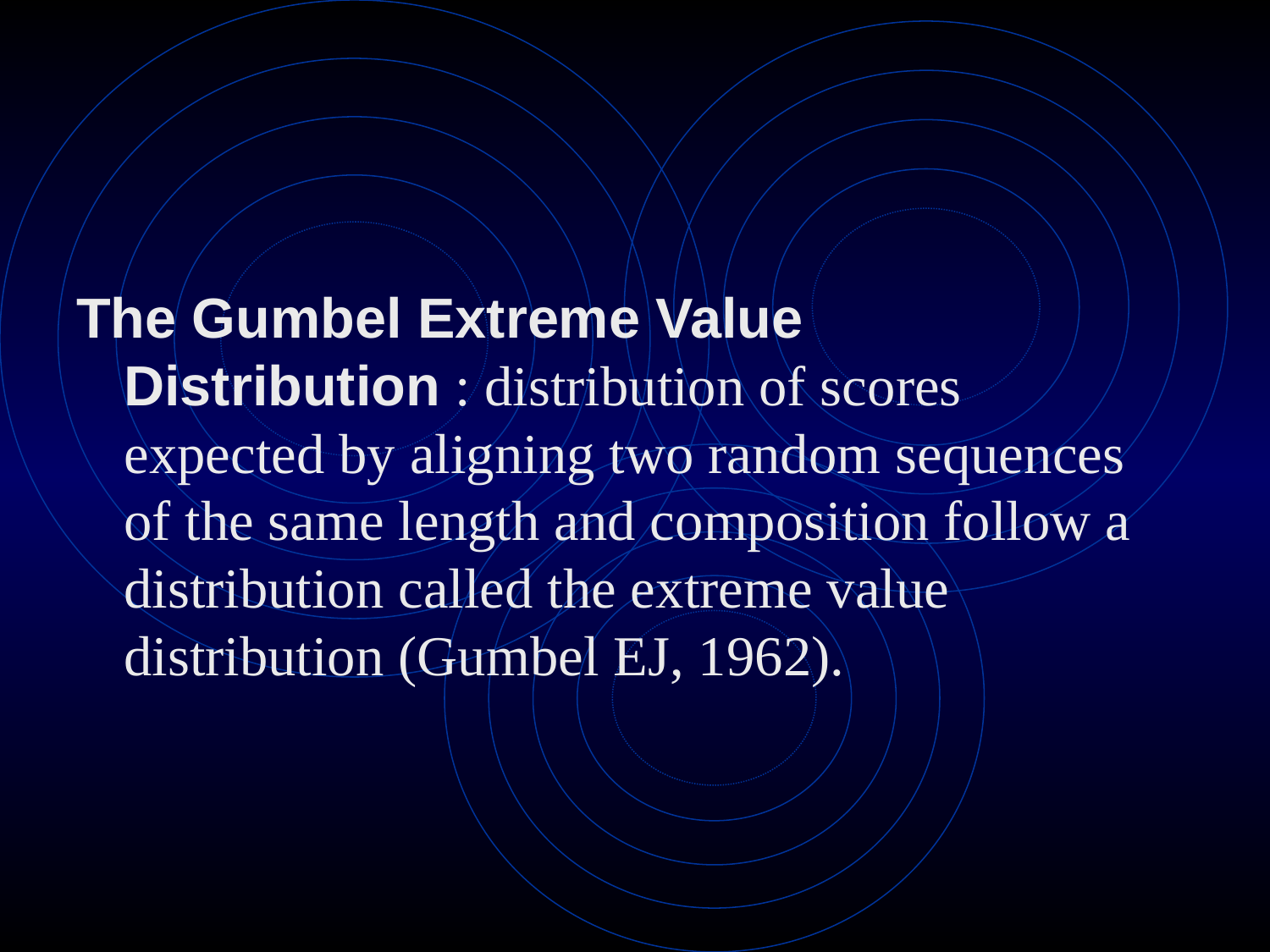

The Gumbel Extreme Value Distribution : distribution of scores expected by aligning two random sequences of the same length and composition follow a distribution called the extreme value distribution (Gumbel EJ, 1962).